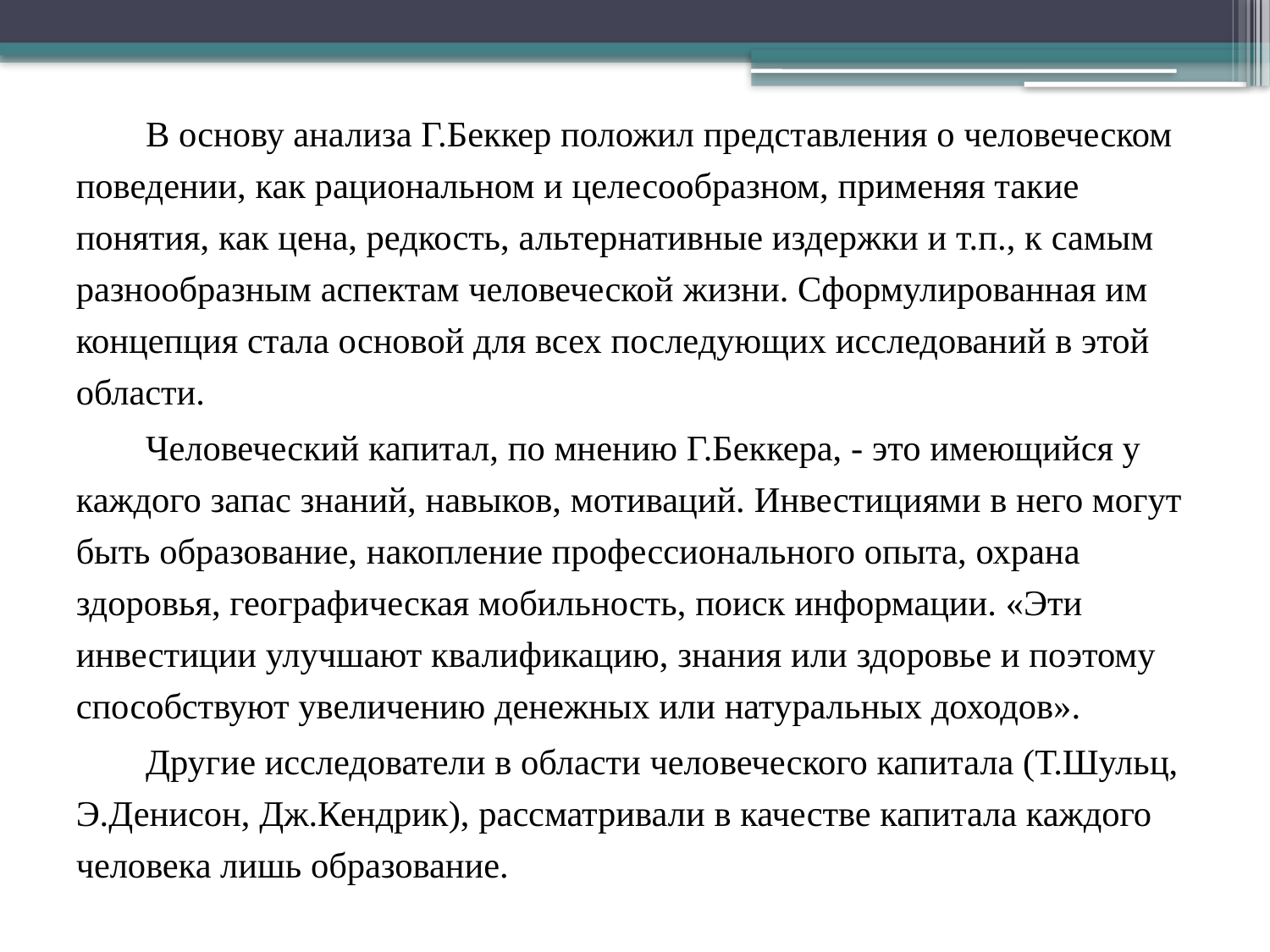

В основу анализа Г.Беккер положил представления о человеческом поведении, как рациональном и целесообразном, применяя такие понятия, как цена, редкость, альтернативные издержки и т.п., к самым разнообразным аспектам человеческой жизни. Сформулированная им концепция стала основой для всех последующих исследований в этой области.
Человеческий капитал, по мнению Г.Беккера, - это имеющийся у каждого запас знаний, навыков, мотиваций. Инвестициями в него могут быть образование, накопление профессионального опыта, охрана здоровья, географическая мобильность, поиск информации. «Эти инвестиции улучшают квалификацию, знания или здоровье и поэтому способствуют увеличению денежных или натуральных доходов».
Другие исследователи в области человеческого капитала (Т.Шульц, Э.Денисон, Дж.Кендрик), рассматривали в качестве капитала каждого человека лишь образование.